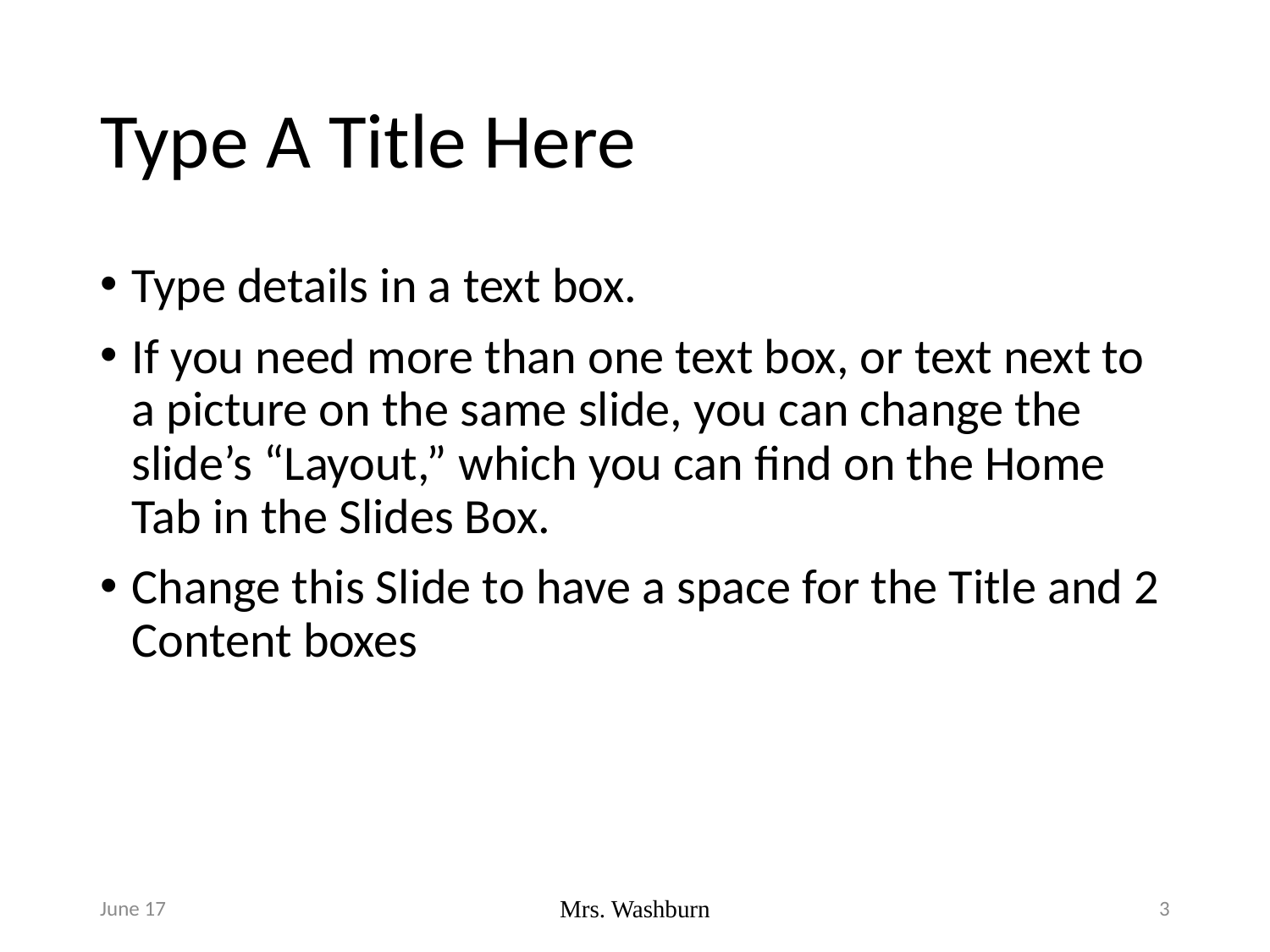

# Type A Title Here
Type details in a text box.
If you need more than one text box, or text next to a picture on the same slide, you can change the slide’s “Layout,” which you can find on the Home Tab in the Slides Box.
Change this Slide to have a space for the Title and 2 Content boxes

June 17
Mrs. Washburn
3